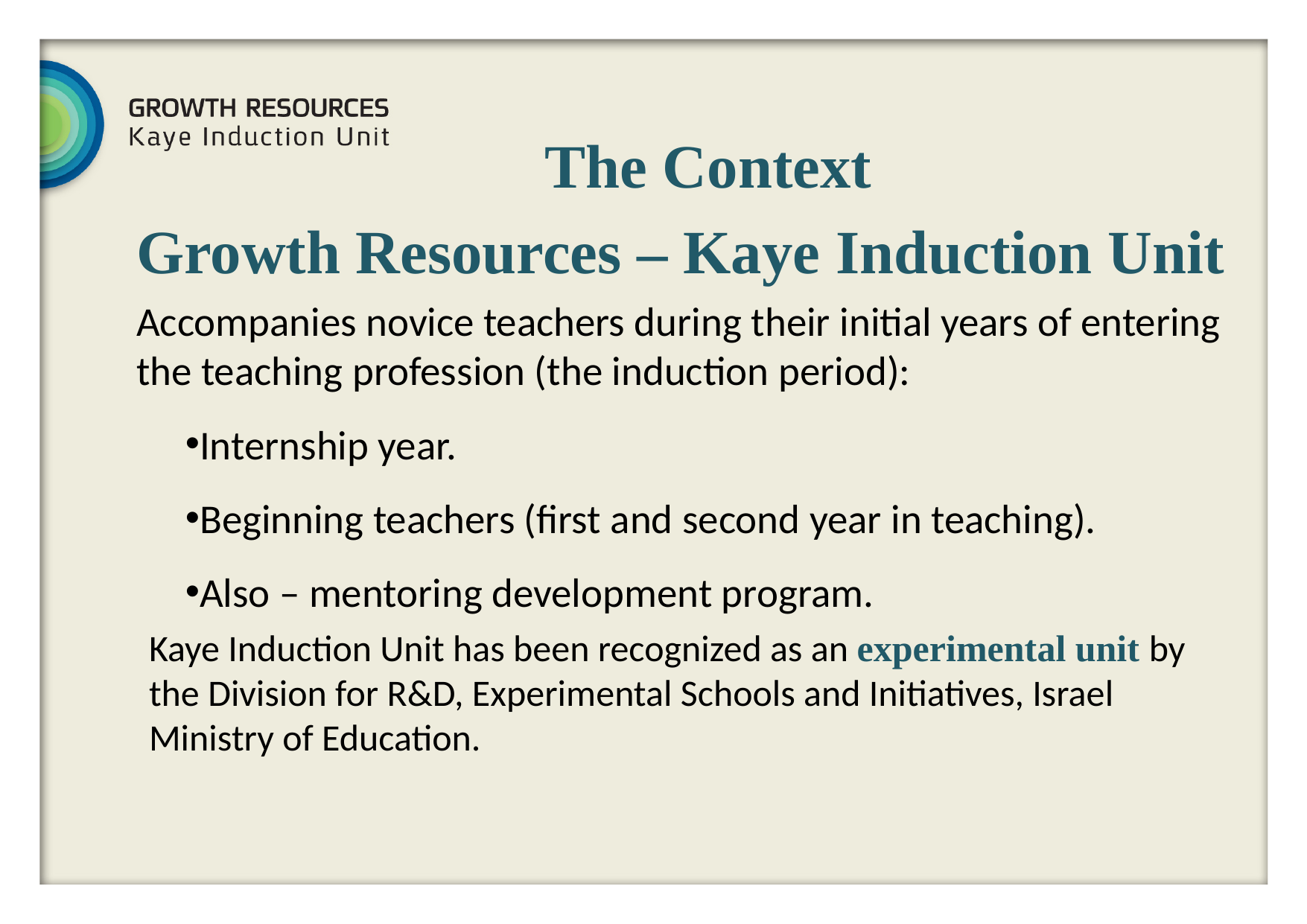

The Context
Growth Resources – Kaye Induction Unit
Accompanies novice teachers during their initial years of entering the teaching profession (the induction period):
Internship year.
Beginning teachers (first and second year in teaching).
Also – mentoring development program.
Kaye Induction Unit has been recognized as an experimental unit by the Division for R&D, Experimental Schools and Initiatives, Israel Ministry of Education.